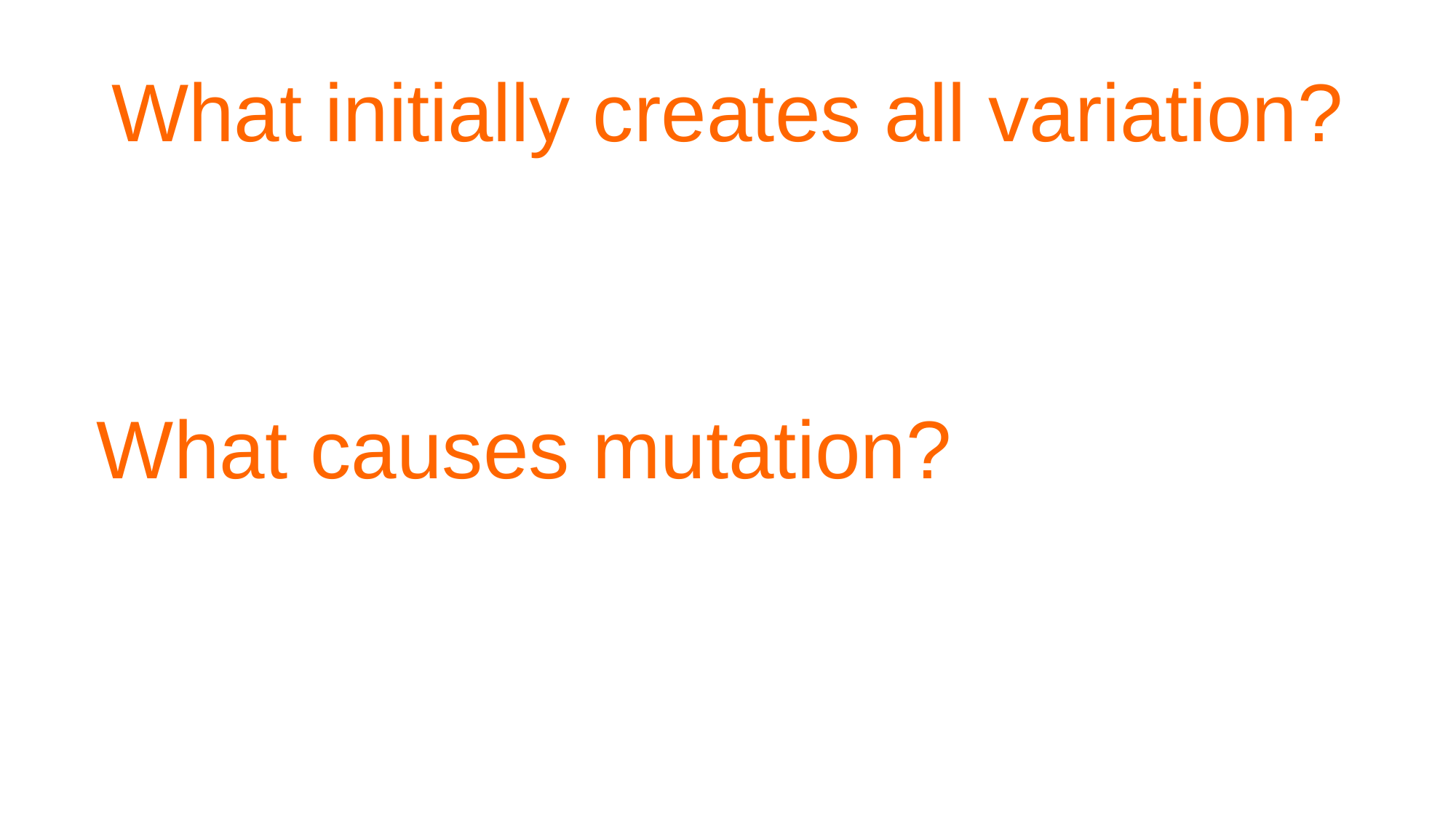

What initially creates all variation?
What causes mutation?